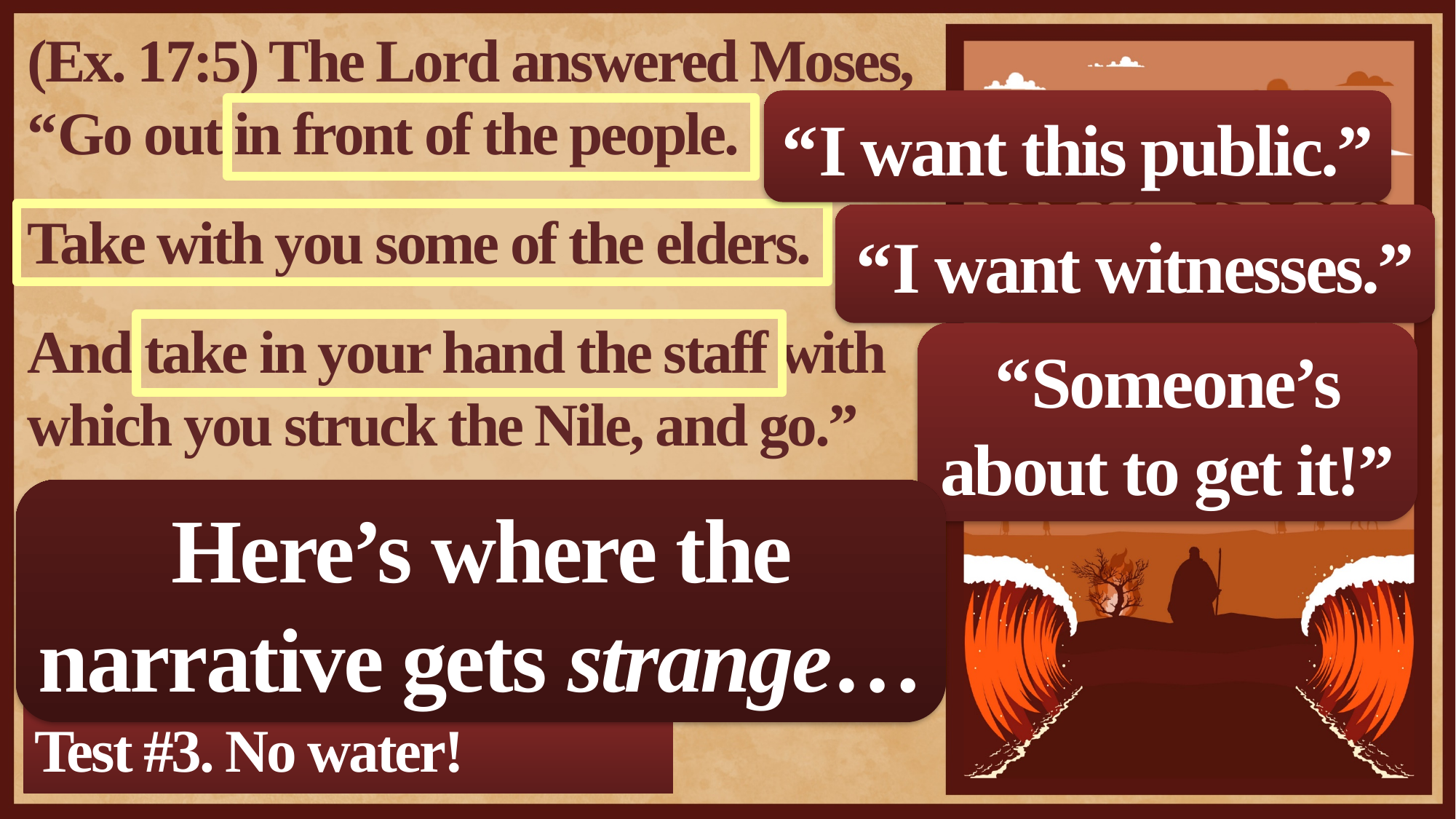

(Ex. 17:5) The Lord answered Moses,
“Go out in front of the people.

Take with you some of the elders.

And take in your hand the staff with which you struck the Nile, and go.”
“I want this public.”

“I want witnesses.”

“Someone’s about to get it!”
Here’s where the narrative gets strange…
Test #3. No water!